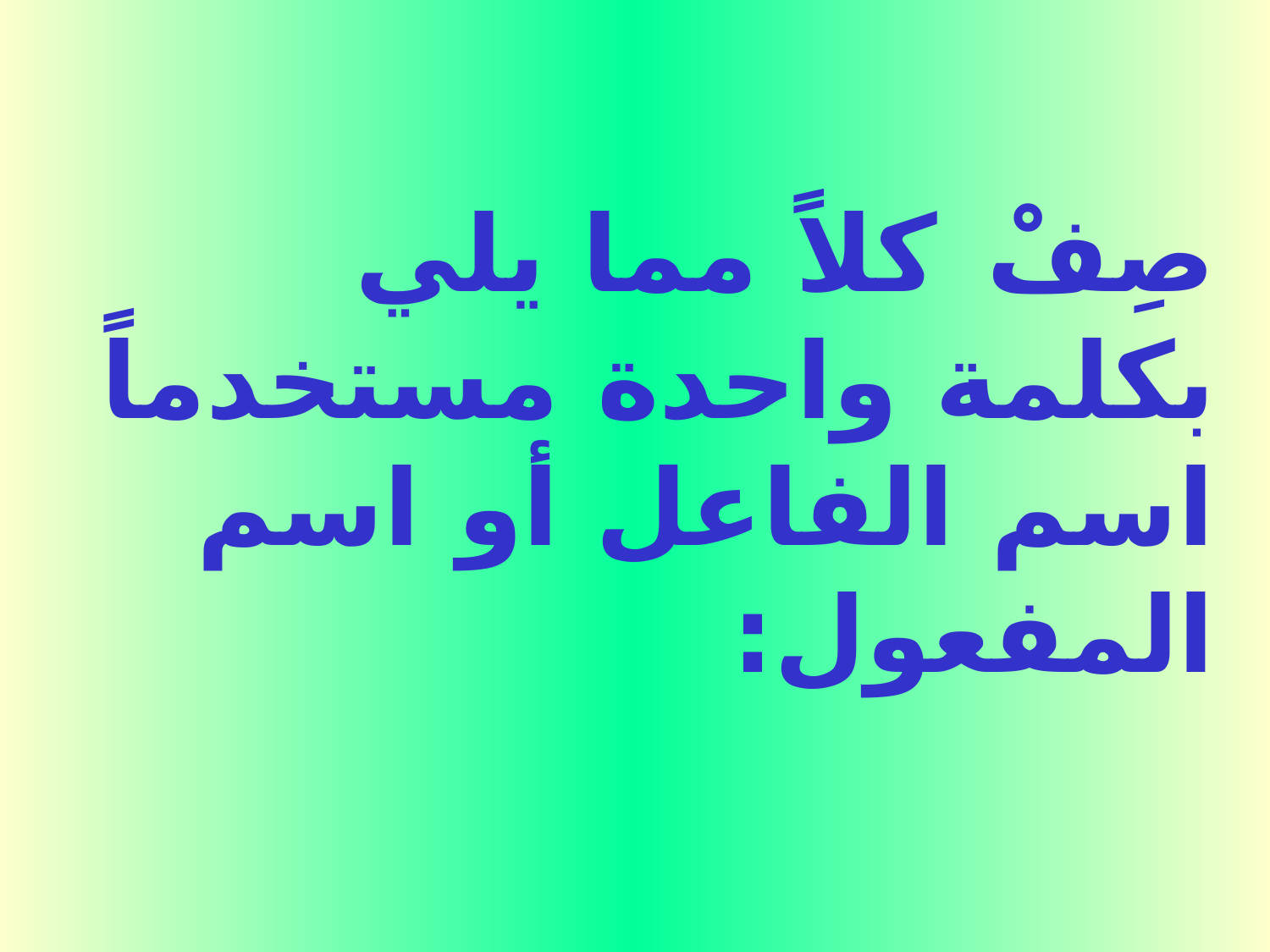

صِفْ كلاً مما يلي بكلمة واحدة مستخدماً اسم الفاعل أو اسم المفعول: